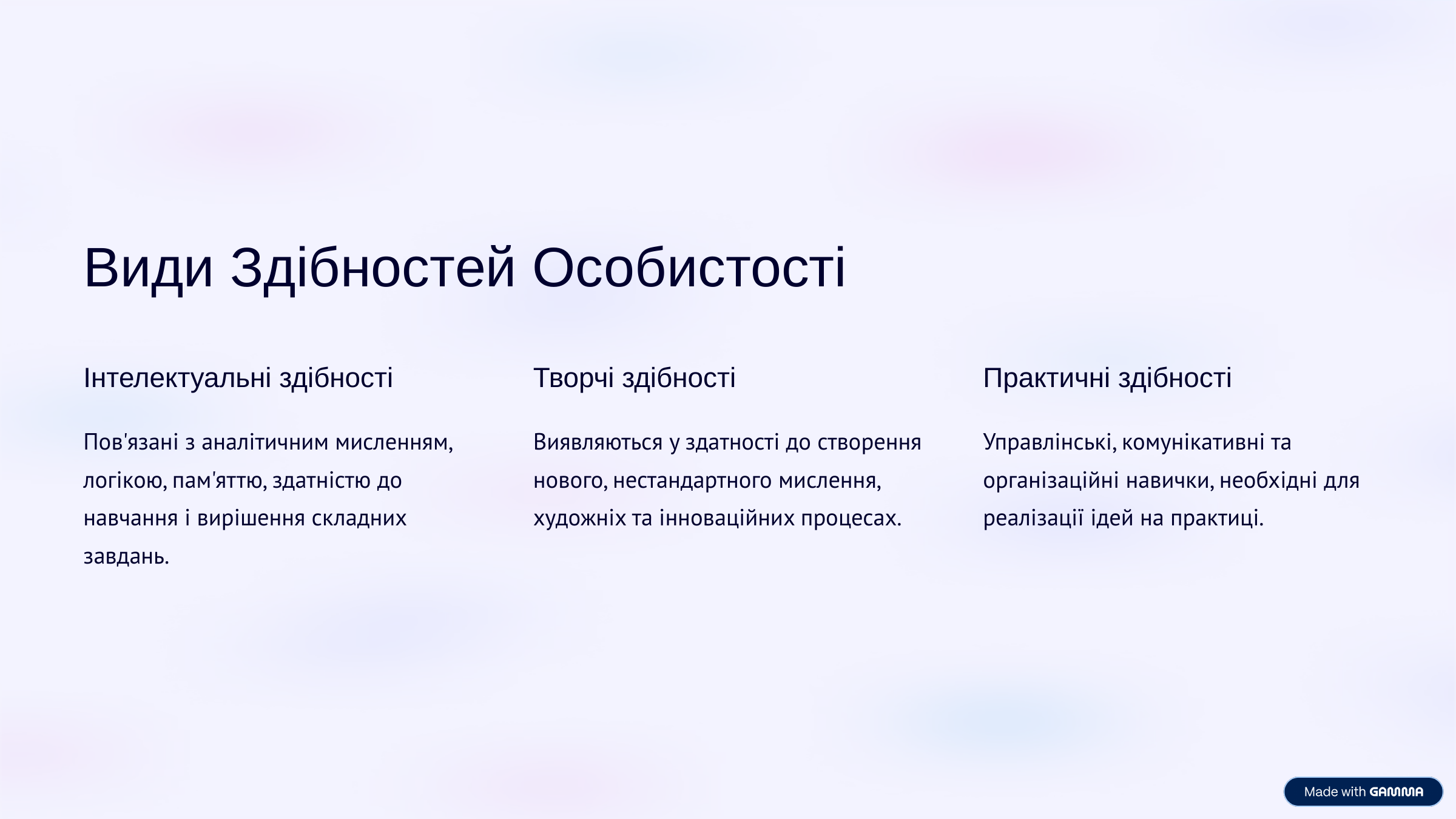

Види Здібностей Особистості
Інтелектуальні здібності
Творчі здібності
Практичні здібності
Пов'язані з аналітичним мисленням, логікою, пам'яттю, здатністю до навчання і вирішення складних завдань.
Виявляються у здатності до створення нового, нестандартного мислення, художніх та інноваційних процесах.
Управлінські, комунікативні та організаційні навички, необхідні для реалізації ідей на практиці.